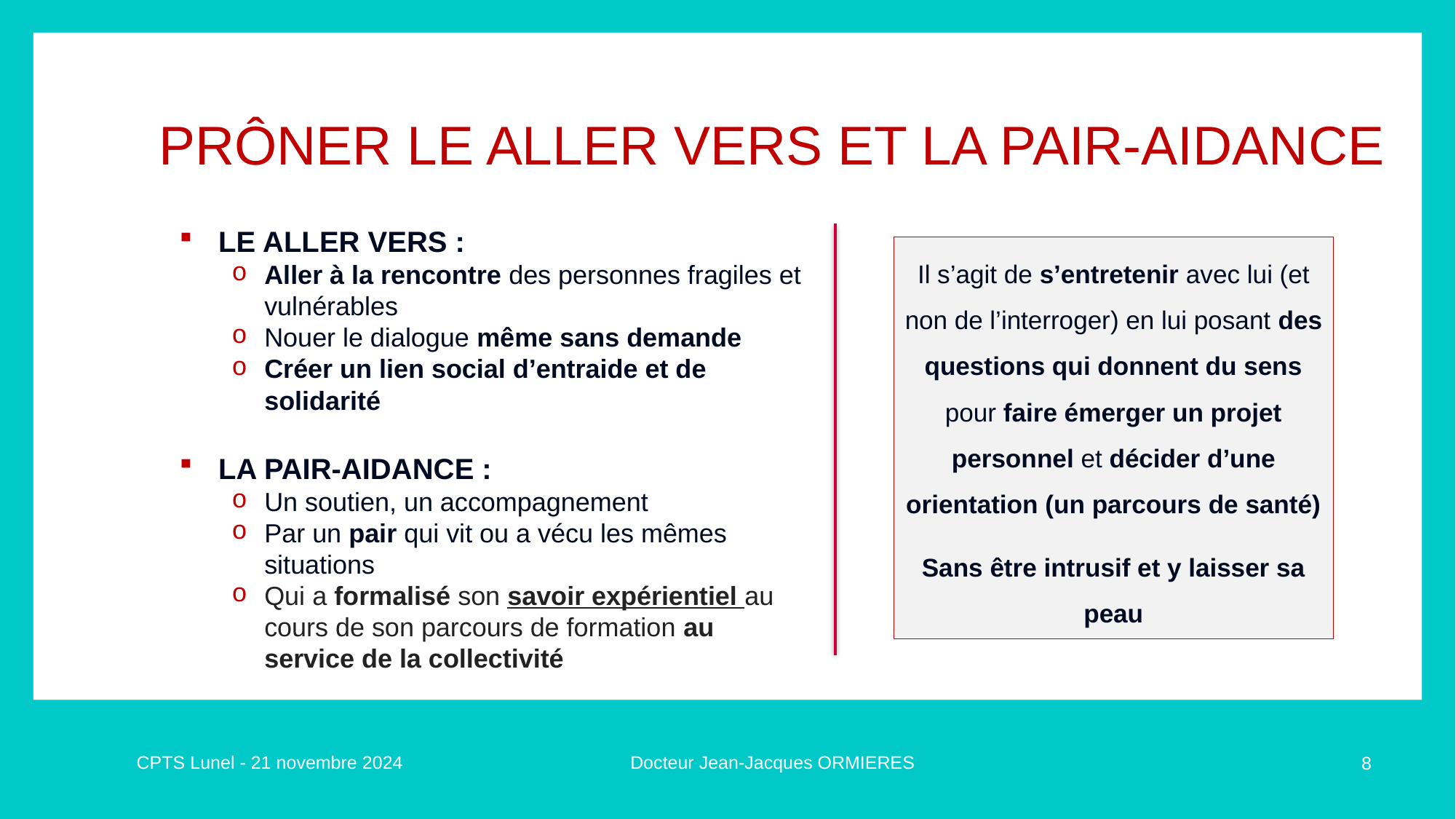

# PRÔNER LE ALLER VERS ET LA PAIR-AIDANCE
LE ALLER VERS :
Aller à la rencontre des personnes fragiles et vulnérables
Nouer le dialogue même sans demande
Créer un lien social d’entraide et de solidarité

LA PAIR-AIDANCE :
Un soutien, un accompagnement
Par un pair qui vit ou a vécu les mêmes situations
Qui a formalisé son savoir expérientiel au cours de son parcours de formation au service de la collectivité

Il s’agit de s’entretenir avec lui (et non de l’interroger) en lui posant des questions qui donnent du sens pour faire émerger un projet personnel et décider d’une orientation (un parcours de santé)
Sans être intrusif et y laisser sa peau
Docteur Jean-Jacques ORMIERES
CPTS Lunel - 21 novembre 2024
8